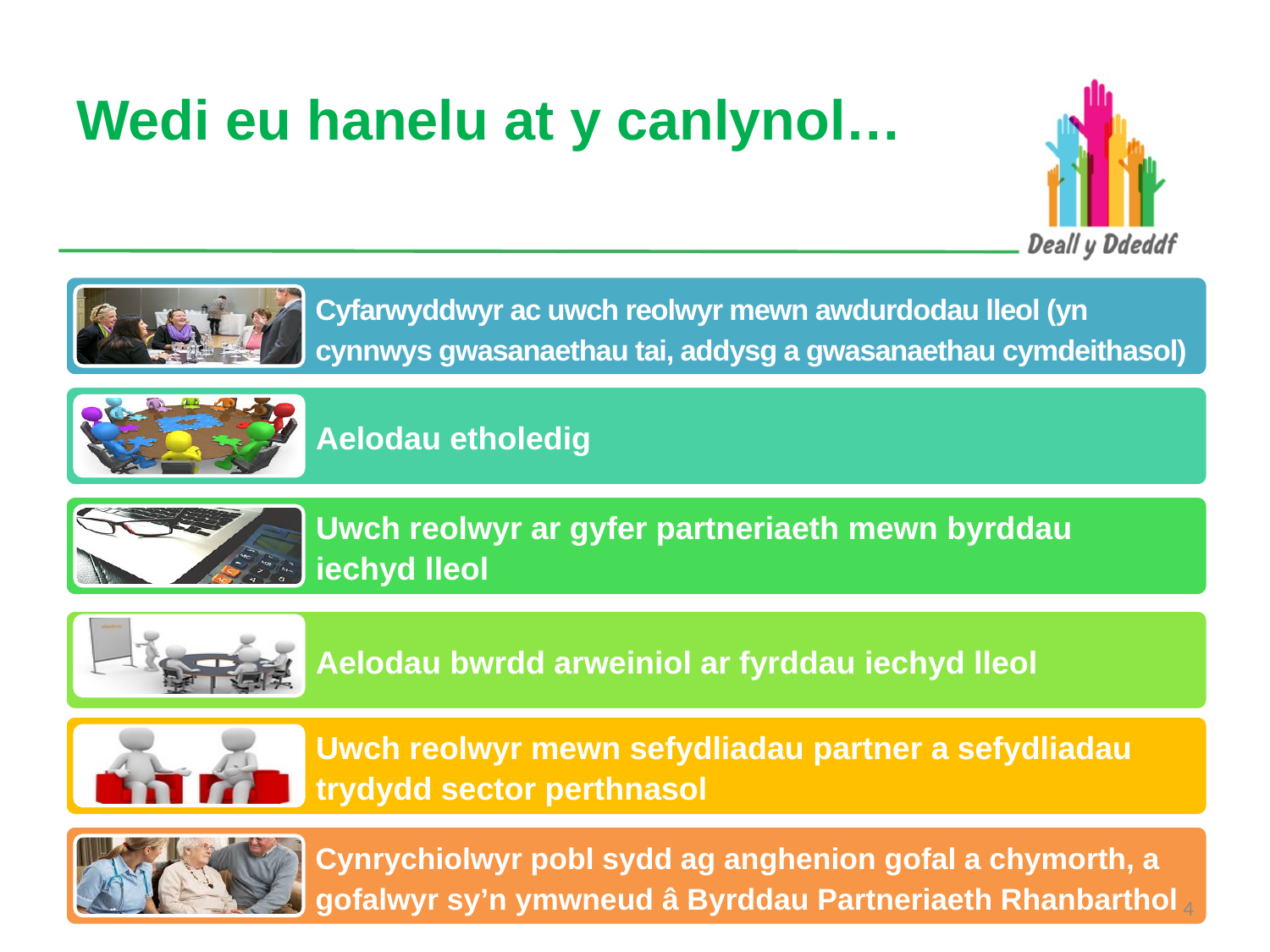

# Wedi eu hanelu at y canlynol…
Cyfarwyddwyr ac uwch reolwyr mewn awdurdodau lleol (yn cynnwys gwasanaethau tai, addysg a gwasanaethau cymdeithasol)
Aelodau etholedig
Uwch reolwyr ar gyfer partneriaeth mewn byrddau
iechyd lleol
Aelodau bwrdd arweiniol ar fyrddau iechyd lleol
Uwch reolwyr mewn sefydliadau partner a sefydliadau trydydd sector perthnasol
Cynrychiolwyr pobl sydd ag anghenion gofal a chymorth, a gofalwyr sy’n ymwneud â Byrddau Partneriaeth Rhanbarthol
4